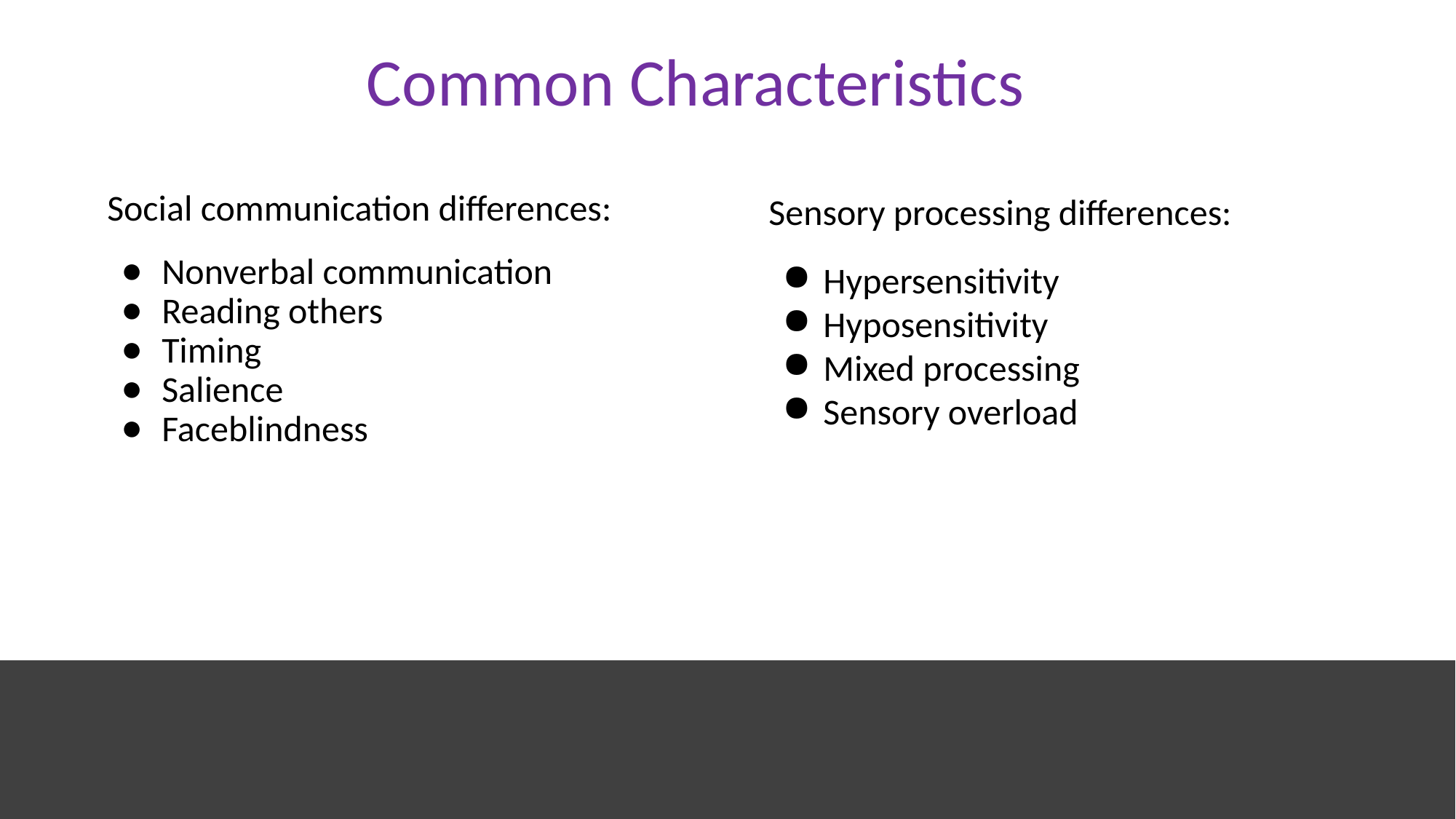

# Common Characteristics
Social communication differences:
Nonverbal communication
Reading others
Timing
Salience
Faceblindness

Sensory processing differences:
Hypersensitivity
Hyposensitivity
Mixed processing
Sensory overload